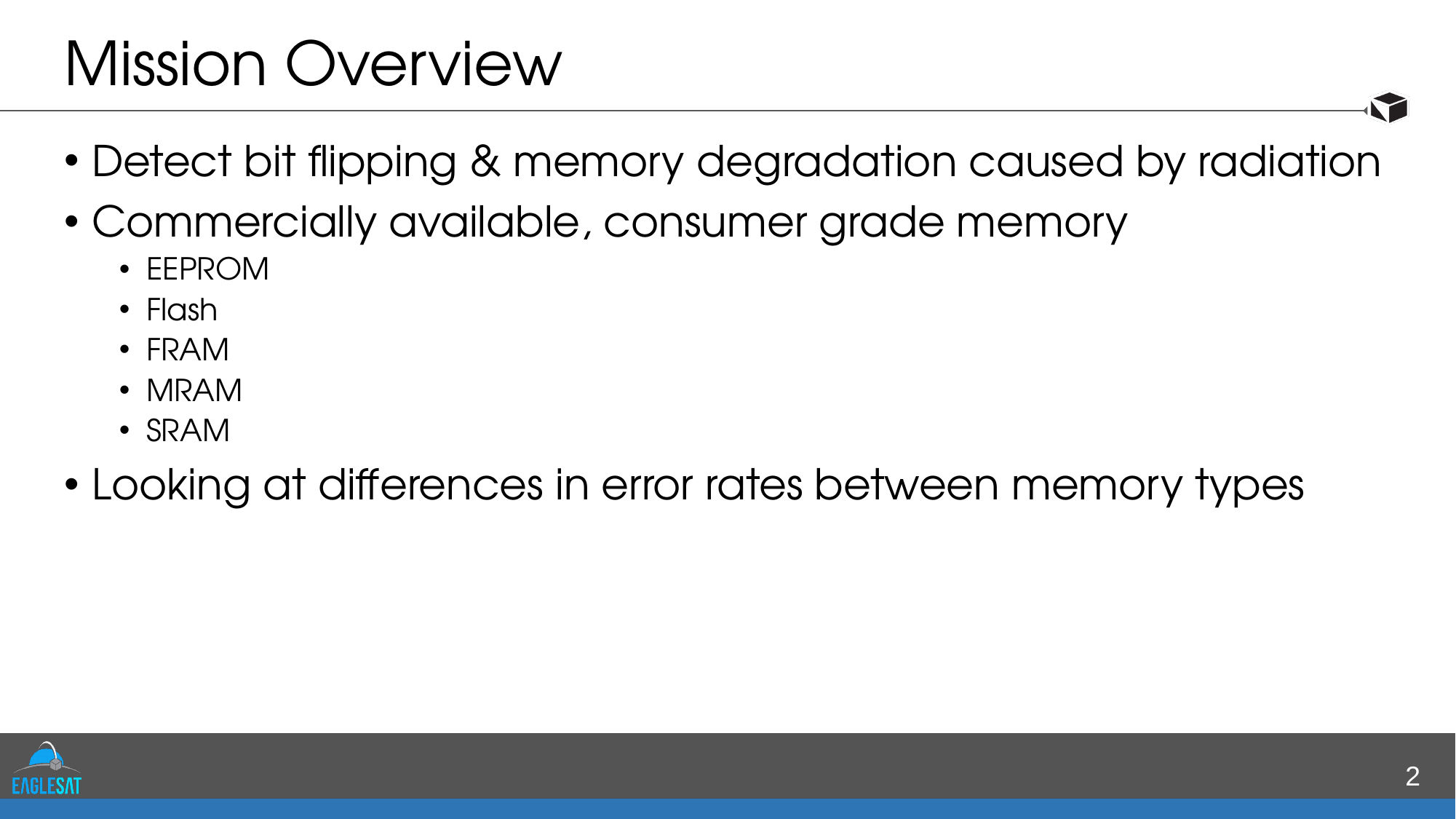

# Mission Overview
Detect bit flipping & memory degradation caused by radiation
Commercially available, consumer grade memory
EEPROM
Flash
FRAM
MRAM
SRAM
Looking at differences in error rates between memory types

2